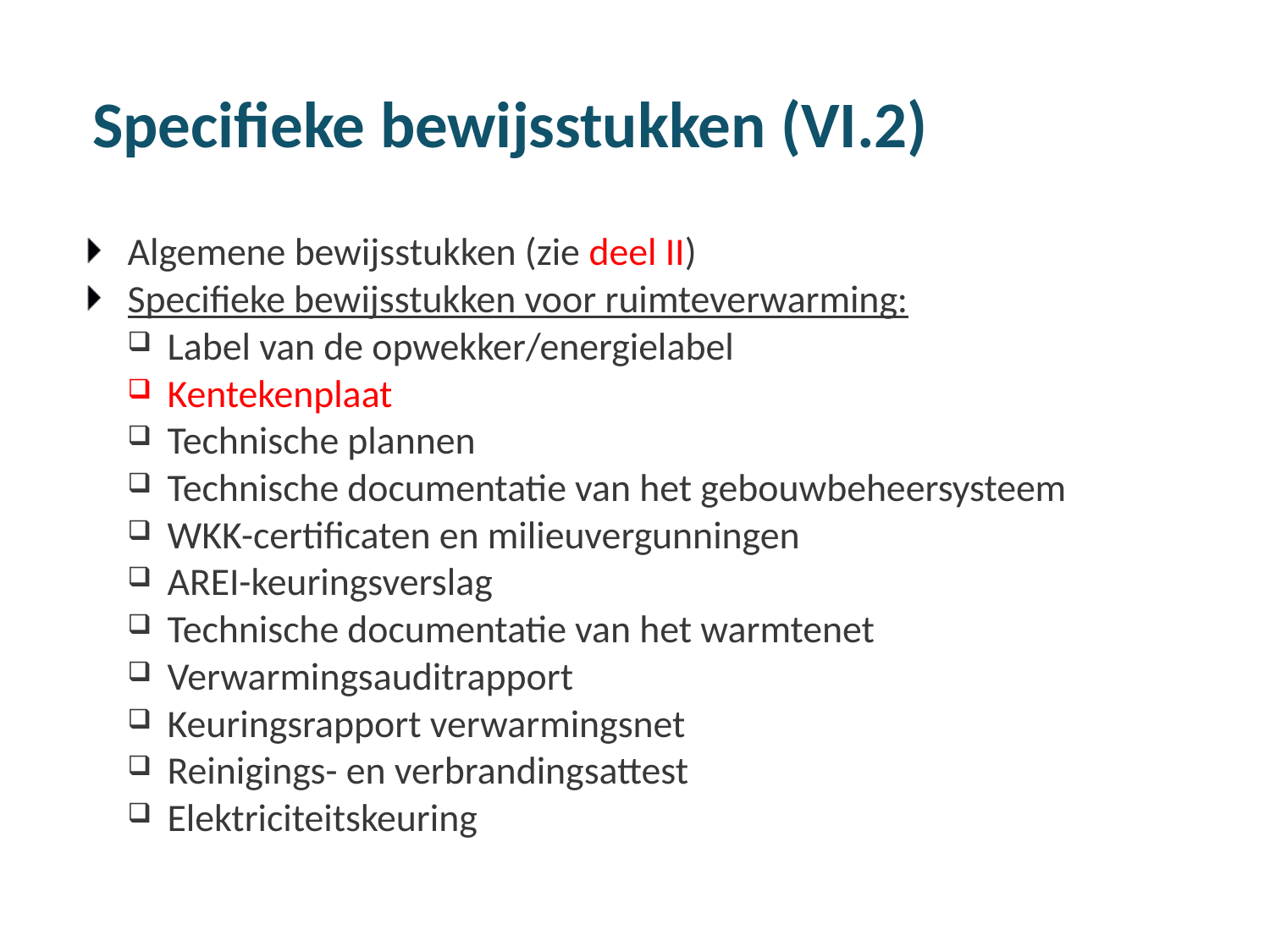

Specifieke bewijsstukken (VI.2)
Algemene bewijsstukken (zie deel II)
Specifieke bewijsstukken voor ruimteverwarming:
Label van de opwekker/energielabel
Kentekenplaat
Technische plannen
Technische documentatie van het gebouwbeheersysteem
WKK-certificaten en milieuvergunningen
AREI-keuringsverslag
Technische documentatie van het warmtenet
Verwarmingsauditrapport
Keuringsrapport verwarmingsnet
Reinigings- en verbrandingsattest
Elektriciteitskeuring